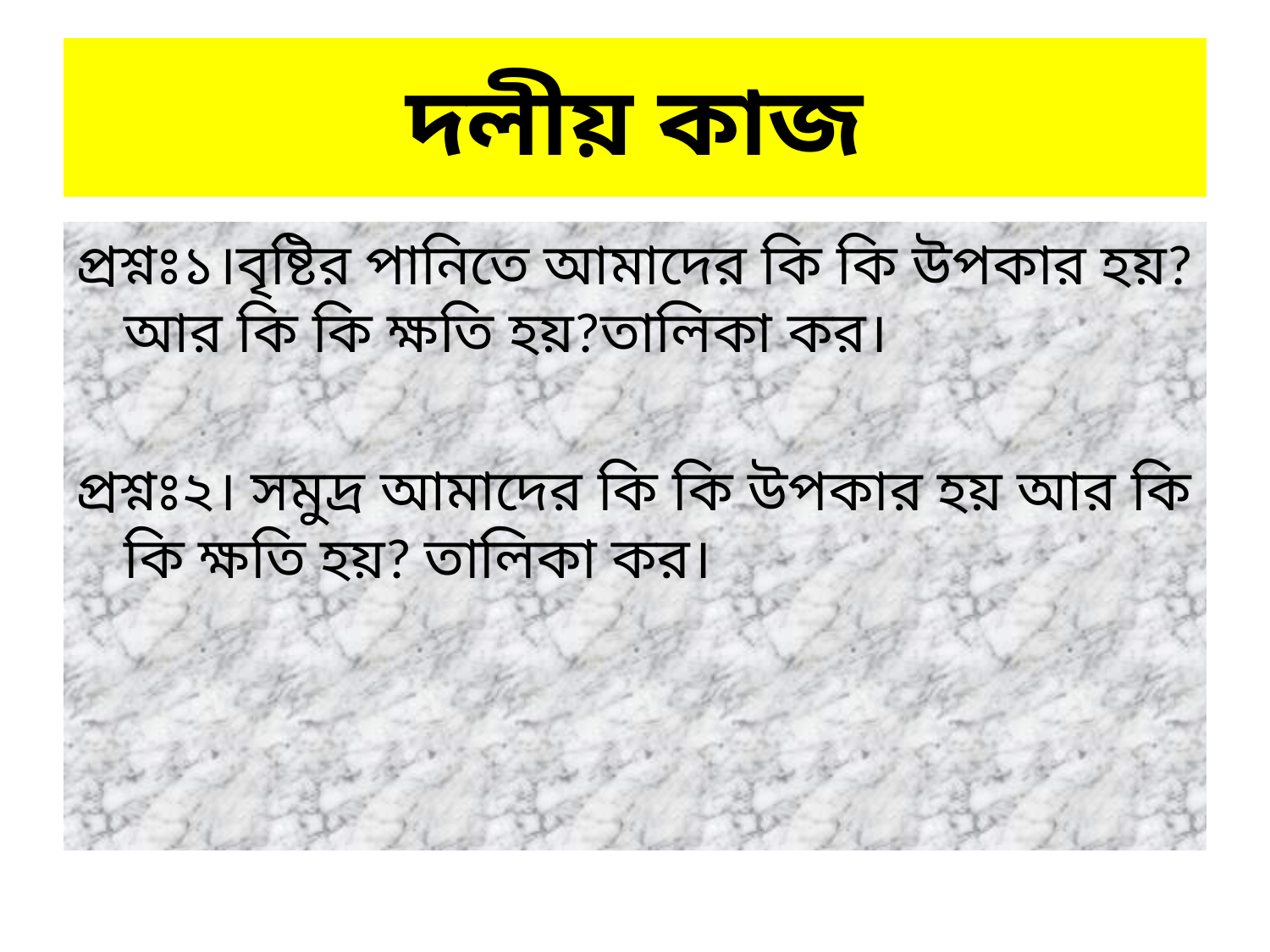

# দলীয় কাজ
প্রশ্নঃ১।বৃষ্টির পানিতে আমাদের কি কি উপকার হয়? আর কি কি ক্ষতি হয়?তালিকা কর।

প্রশ্নঃ২। সমুদ্র আমাদের কি কি উপকার হয় আর কি কি ক্ষতি হয়? তালিকা কর।